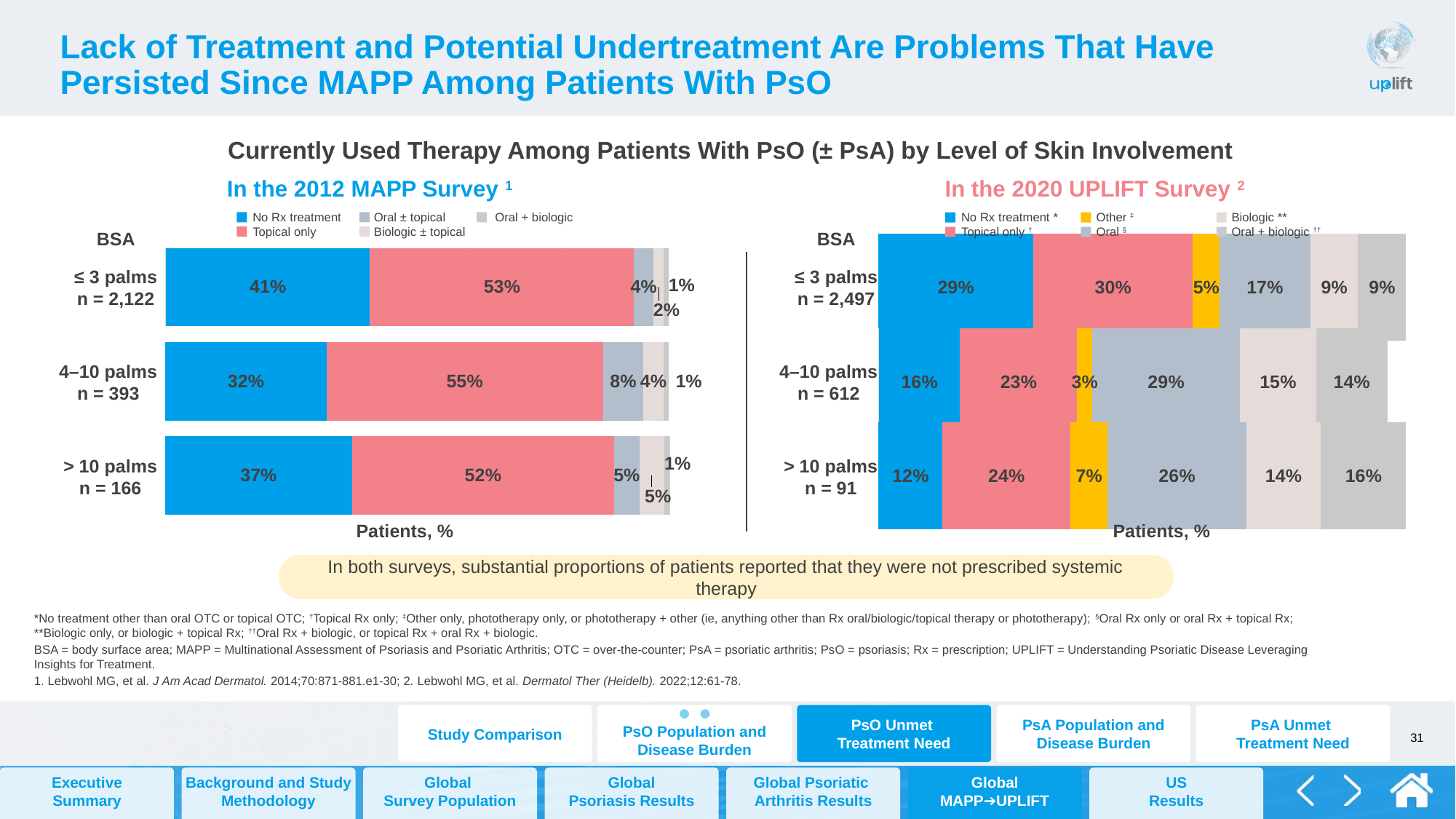

# Lack of Treatment and Potential Undertreatment Are Problems That Have Persisted Since MAPP Among Patients With PsO
Currently Used Therapy Among Patients With PsO (± PsA) by Level of Skin Involvement
In the 2012 MAPP Survey 1
In the 2020 UPLIFT Survey 2
No Rx treatment
Topical only
Oral ± topical
Biologic ± topical
Oral + biologic

No Rx treatment *
Topical only †
Other ‡
Oral §
Biologic **
Oral + biologic ††

BSA
BSA

### Chart

| Category | No Rx | Topical | other | Oral | Biologic | oral biologic |
|---|---|---|---|---|---|---|
|

n =   | 0.29 | 0.3 | 0.05 | 0.17 | 0.09 | 0.09 |

### Chart

| Category | No Rx | Topical | Oral | Biologic | oral biologic |
|---|---|---|---|---|---|
|

n =  | 0.41 | 0.53 | 0.04 | 0.02 | 0.01 |≤ 3 palms
n = 2,122
≤ 3 palms
n = 2,497

### Chart

| Category | No Rx | Topical | oral topical | Biologic topical | oral biologic |
|---|---|---|---|---|---|
|

n =  | 0.32 | 0.55 | 0.08 | 0.04 | 0.01 |

### Chart

| Category | No Rx | Topical | Column1 | Oral | Biologic | oral biologic |
|---|---|---|---|---|---|---|
|

n =   | 0.16 | 0.23 | 0.03 | 0.29 | 0.15 | 0.14 |4–10 palms
n = 393
4–10 palms
n = 612

### Chart

| Category | No Rx | Topical | Oral | Biologic | oral biologic |
|---|---|---|---|---|---|
|

n =  | 0.37 | 0.52 | 0.05 | 0.05 | 0.01 |

### Chart

| Category | No Rx | Topical | Column1 | Oral | Biologic | oral biologic |
|---|---|---|---|---|---|---|
|

n =   | 0.12 | 0.24 | 0.07 | 0.26 | 0.14 | 0.16 |> 10 palms
n = 166
> 10 palms
n = 91
Patients, %
Patients, %
In both surveys, substantial proportions of patients reported that they were not prescribed systemic therapy
*No treatment other than oral OTC or topical OTC; †Topical Rx only; ‡Other only, phototherapy only, or phototherapy + other (ie, anything other than Rx oral/biologic/topical therapy or phototherapy); §Oral Rx only or oral Rx + topical Rx; **Biologic only, or biologic + topical Rx; ††Oral Rx + biologic, or topical Rx + oral Rx + biologic.
BSA = body surface area; MAPP = Multinational Assessment of Psoriasis and Psoriatic Arthritis; OTC = over-the-counter; PsA = psoriatic arthritis; PsO = psoriasis; Rx = prescription; UPLIFT = Understanding Psoriatic Disease Leveraging Insights for Treatment.
1. Lebwohl MG, et al. J Am Acad Dermatol. 2014;70:871-881.e1-30; 2. Lebwohl MG, et al. Dermatol Ther (Heidelb). 2022;12:61-78.